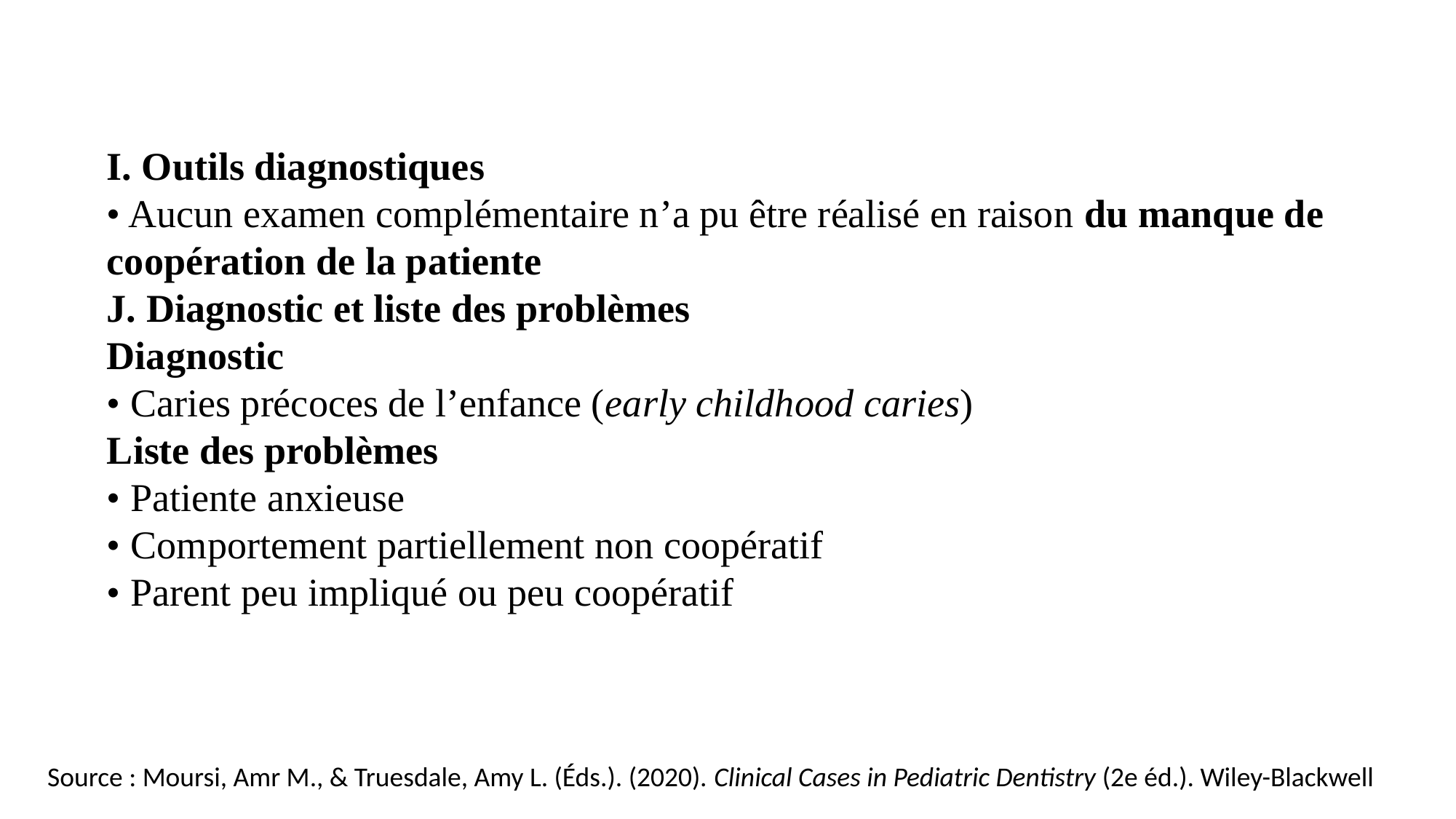

I. Outils diagnostiques
• Aucun examen complémentaire n’a pu être réalisé en raison du manque de coopération de la patiente
J. Diagnostic et liste des problèmes
Diagnostic
• Caries précoces de l’enfance (early childhood caries)
Liste des problèmes
• Patiente anxieuse
• Comportement partiellement non coopératif
• Parent peu impliqué ou peu coopératif
 Source : Moursi, Amr M., & Truesdale, Amy L. (Éds.). (2020). Clinical Cases in Pediatric Dentistry (2e éd.). Wiley-Blackwell